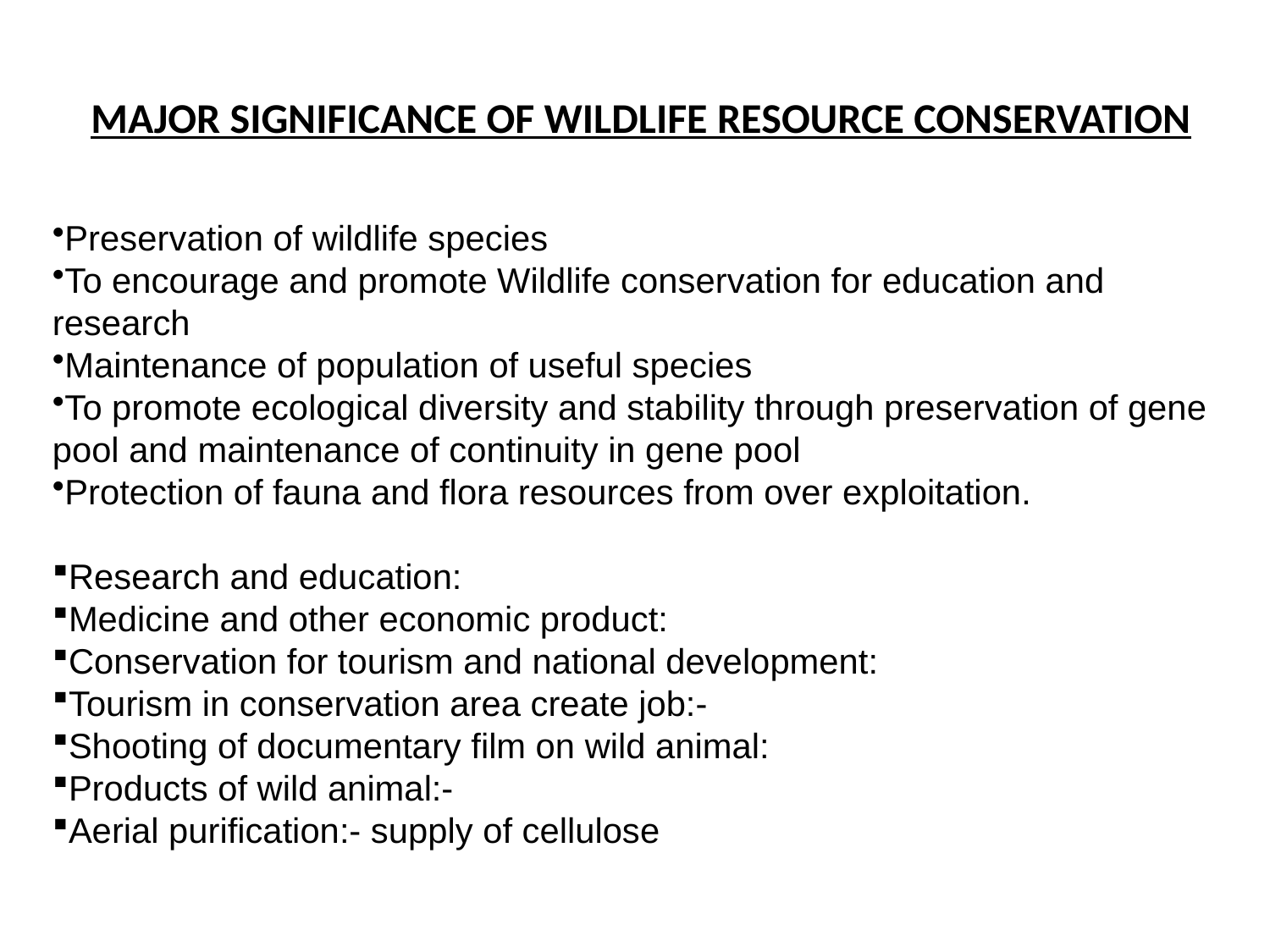

# MAJOR SIGNIFICANCE OF WILDLIFE RESOURCE CONSERVATION
Preservation of wildlife species
To encourage and promote Wildlife conservation for education and research
Maintenance of population of useful species
To promote ecological diversity and stability through preservation of gene pool and maintenance of continuity in gene pool
Protection of fauna and flora resources from over exploitation.

Research and education:
Medicine and other economic product:
Conservation for tourism and national development:
Tourism in conservation area create job:-
Shooting of documentary film on wild animal:
Products of wild animal:-
Aerial purification:- supply of cellulose